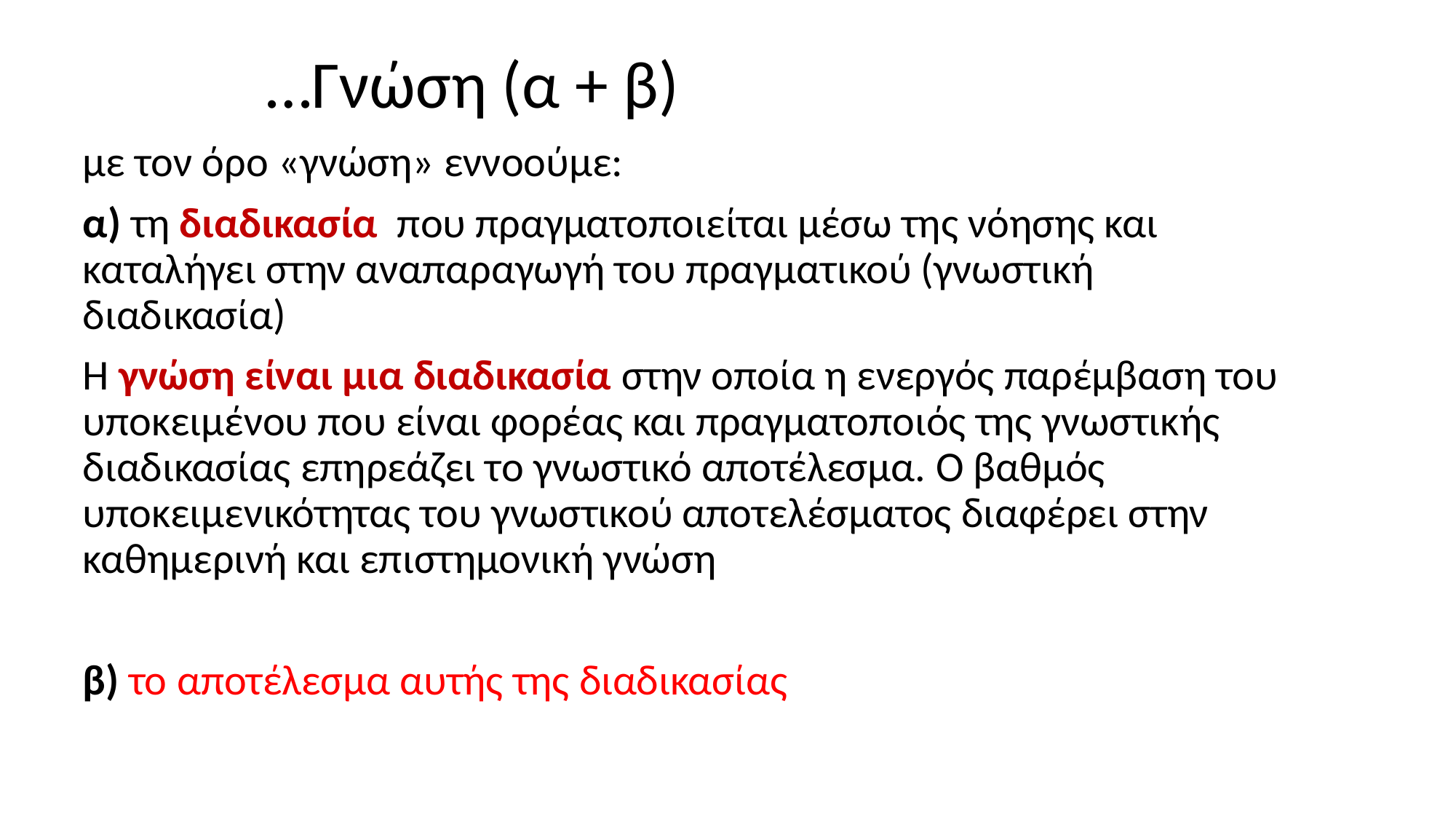

# …Γνώση (α + β)
με τον όρο «γνώση» εννοούμε:
α) τη διαδικασία  που πραγματοποιείται μέσω της νόησης και καταλήγει στην αναπαραγωγή του πραγματικού (γνωστική διαδικασία)
H γνώση είναι μια διαδικασία στην οποία η ενεργός παρέμβαση του υποκειμένου που είναι φορέας και πραγματοποιός της γνωστικής διαδικασίας επηρεάζει το γνωστικό αποτέλεσμα. O βαθμός υποκειμενικότητας του γνωστικού αποτελέσματος διαφέρει στην καθημερινή και επιστημονική γνώση

β) το αποτέλεσμα αυτής της διαδικασίας